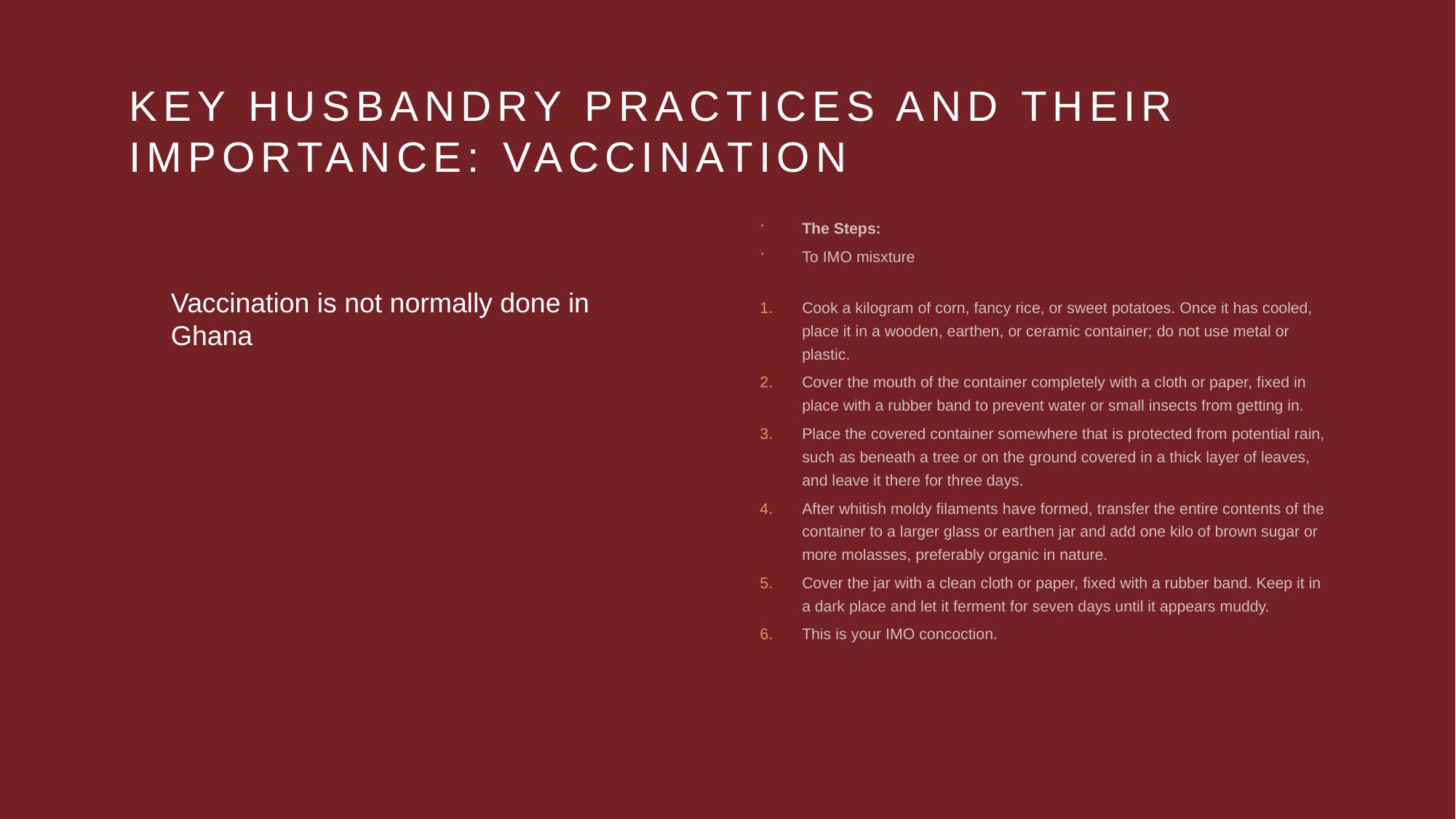

# Key husbandry practices and their importance: vaccination
The Steps:
To IMO misxture
Cook a kilogram of corn, fancy rice, or sweet potatoes. Once it has cooled, place it in a wooden, earthen, or ceramic container; do not use metal or plastic.
Cover the mouth of the container completely with a cloth or paper, fixed in place with a rubber band to prevent water or small insects from getting in.
Place the covered container somewhere that is protected from potential rain, such as beneath a tree or on the ground covered in a thick layer of leaves, and leave it there for three days.
After whitish moldy filaments have formed, transfer the entire contents of the container to a larger glass or earthen jar and add one kilo of brown sugar or more molasses, preferably organic in nature.
Cover the jar with a clean cloth or paper, fixed with a rubber band. Keep it in a dark place and let it ferment for seven days until it appears muddy.
This is your IMO concoction.

Vaccination is not normally done in Ghana